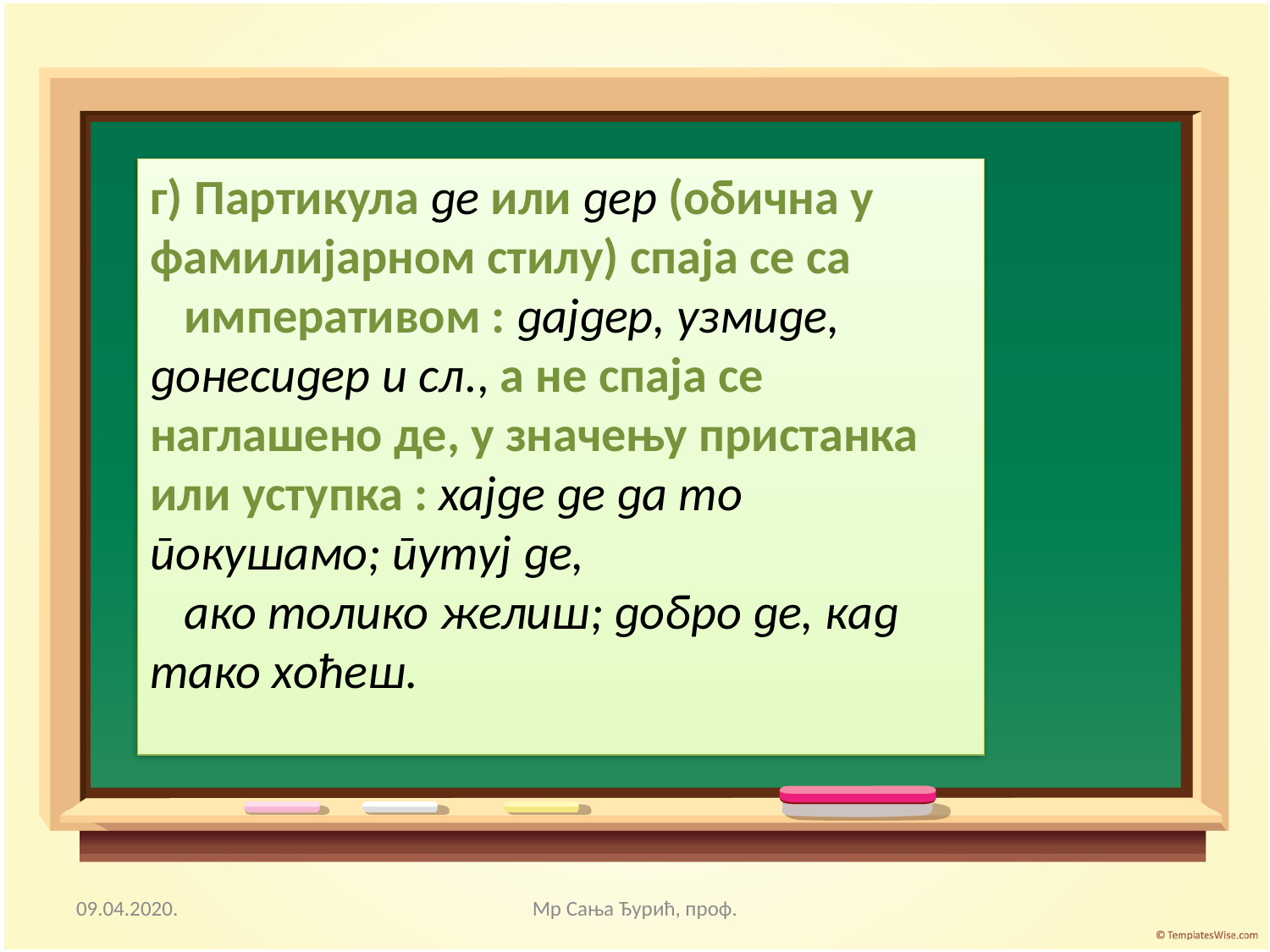

г) Партикула де или дер (обична у фамилијарном стилу) спаја се са
   императивом : дајдер, узмиде, донесидер и сл., а не спаја се наглашено де, у значењу пристанка или уступка : хајде де да то покушамо; путуј де,
   ако толико желиш; добро де, кад тако хоћеш.

09.04.2020.
Мр Сања Ђурић, проф.